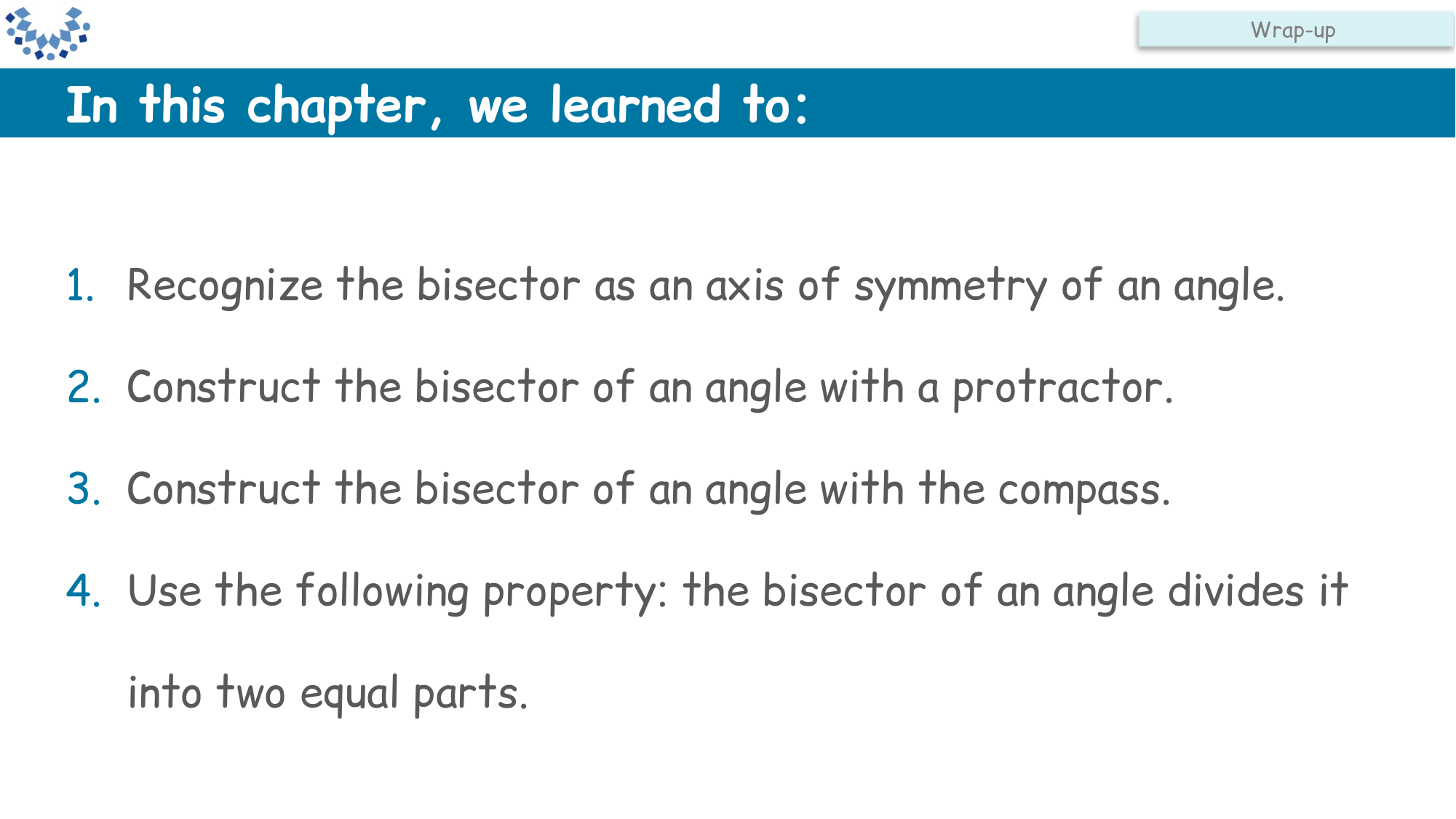

Wrap-up
In this chapter, we learned to:
Recognize the bisector as an axis of symmetry of an angle.
Construct the bisector of an angle with a protractor.
Construct the bisector of an angle with the compass.
Use the following property: the bisector of an angle divides it into two equal parts.